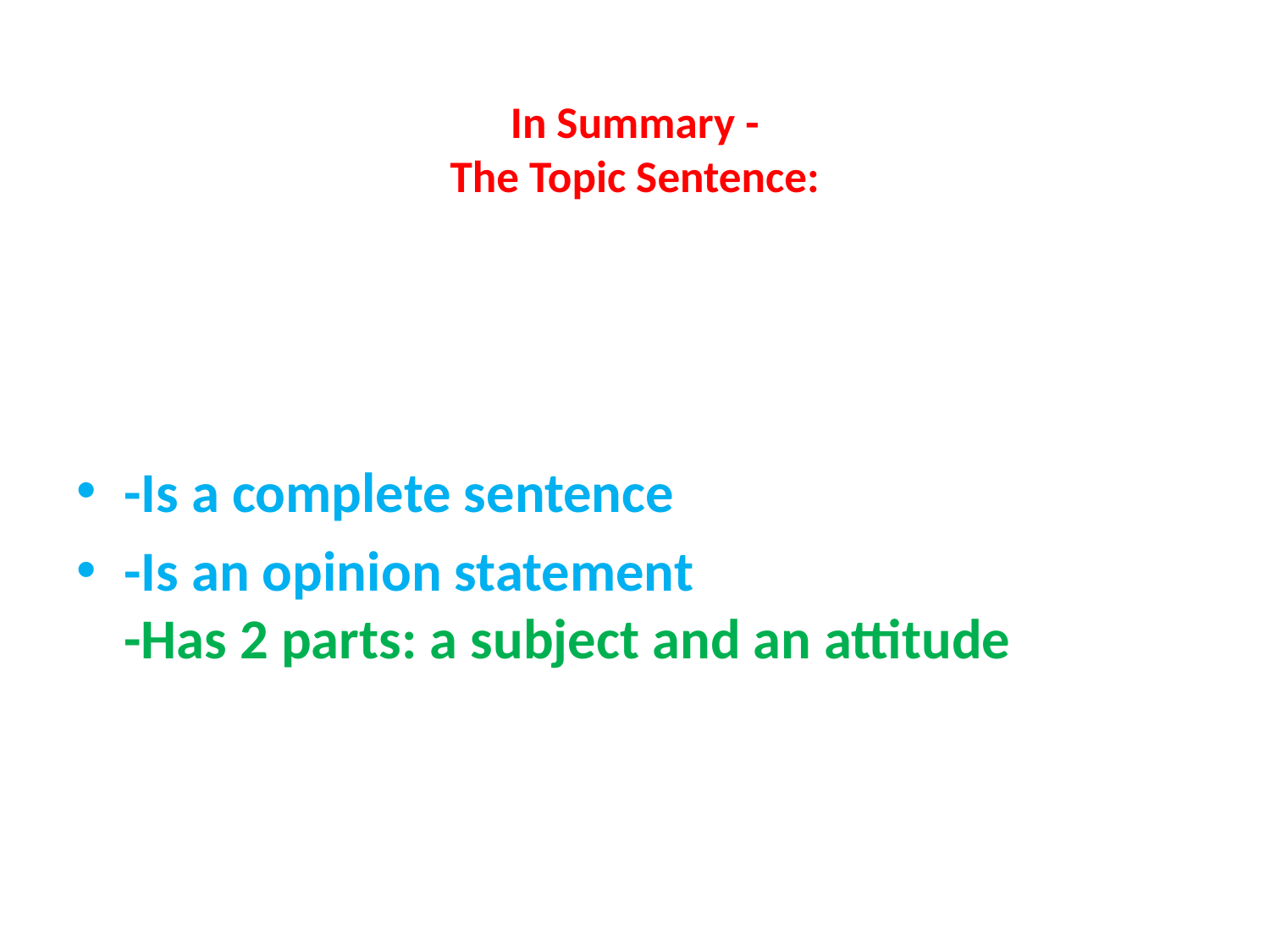

# In Summary - The Topic Sentence:

-Is a complete sentence
-Is an opinion statement
-Has 2 parts: a subject and an attitude